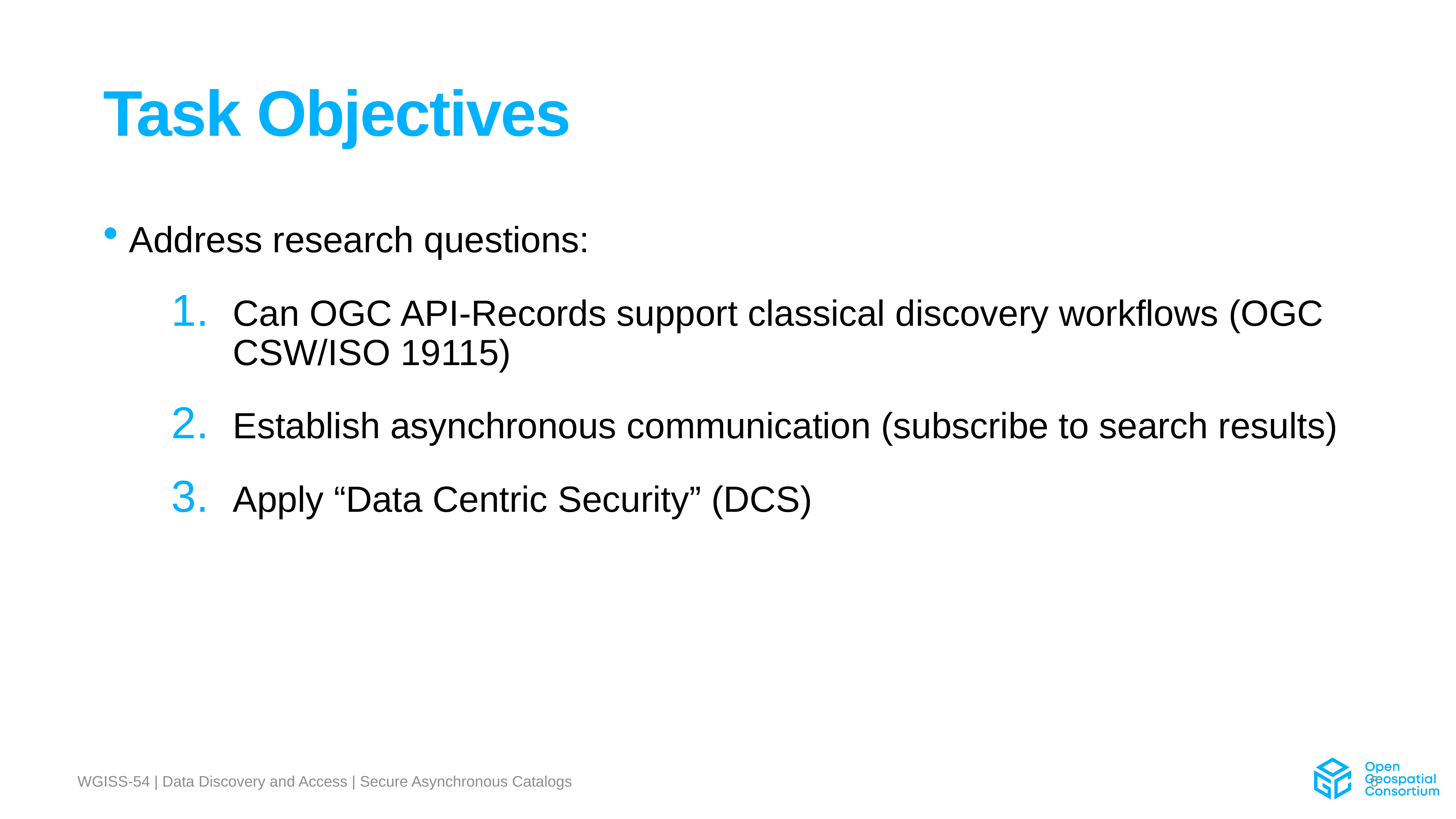

# Task Objectives
 Address research questions:
Can OGC API-Records support classical discovery workflows (OGC CSW/ISO 19115)
Establish asynchronous communication (subscribe to search results)
Apply “Data Centric Security” (DCS)
WGISS-54 | Data Discovery and Access | Secure Asynchronous Catalogs
6